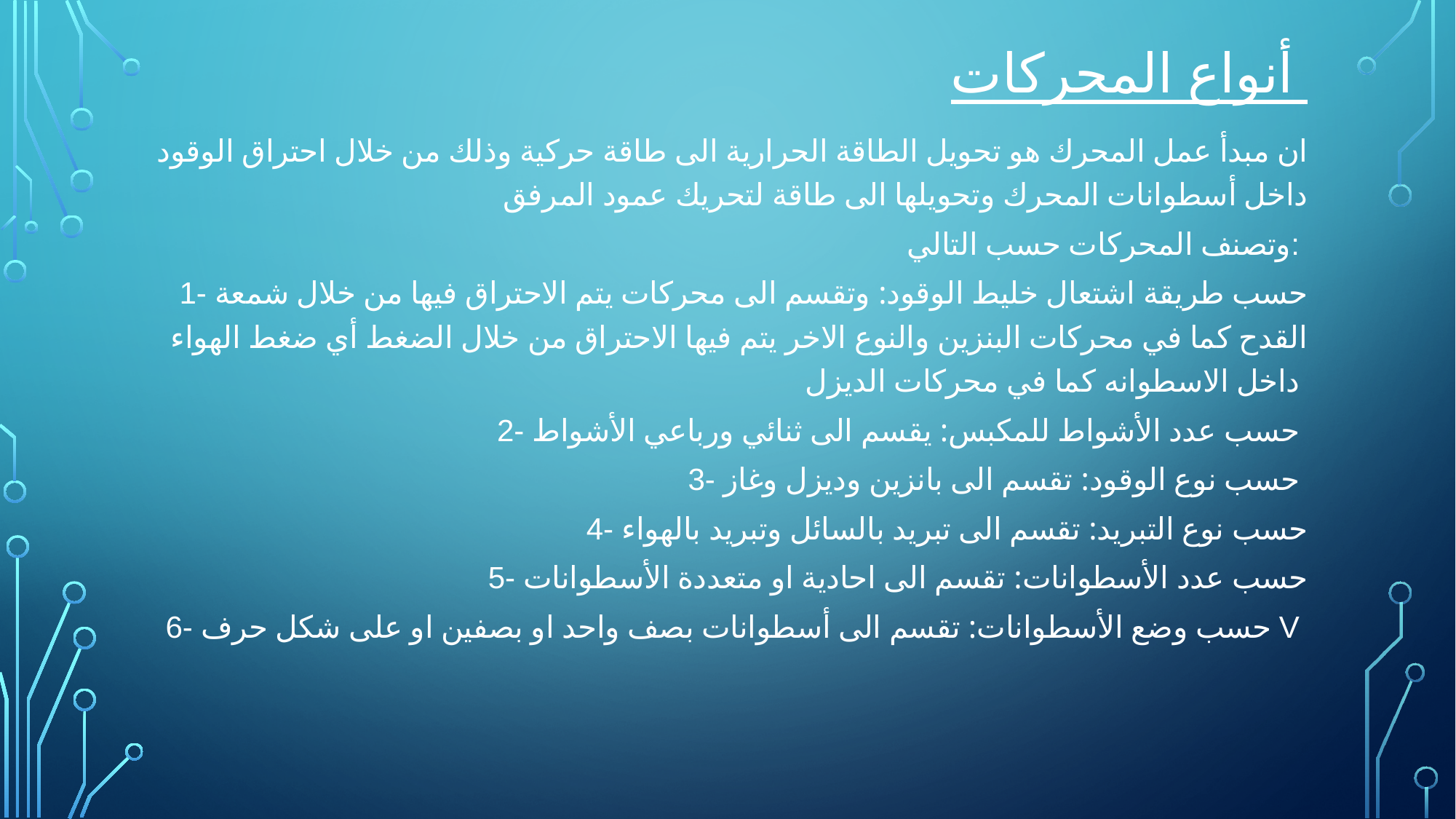

# أنواع المحركات
ان مبدأ عمل المحرك هو تحويل الطاقة الحرارية الى طاقة حركية وذلك من خلال احتراق الوقود داخل أسطوانات المحرك وتحويلها الى طاقة لتحريك عمود المرفق
وتصنف المحركات حسب التالي:
1- حسب طريقة اشتعال خليط الوقود: وتقسم الى محركات يتم الاحتراق فيها من خلال شمعة القدح كما في محركات البنزين والنوع الاخر يتم فيها الاحتراق من خلال الضغط أي ضغط الهواء داخل الاسطوانه كما في محركات الديزل
2- حسب عدد الأشواط للمكبس: يقسم الى ثنائي ورباعي الأشواط
3- حسب نوع الوقود: تقسم الى بانزين وديزل وغاز
4- حسب نوع التبريد: تقسم الى تبريد بالسائل وتبريد بالهواء
5- حسب عدد الأسطوانات: تقسم الى احادية او متعددة الأسطوانات
6- حسب وضع الأسطوانات: تقسم الى أسطوانات بصف واحد او بصفين او على شكل حرف V